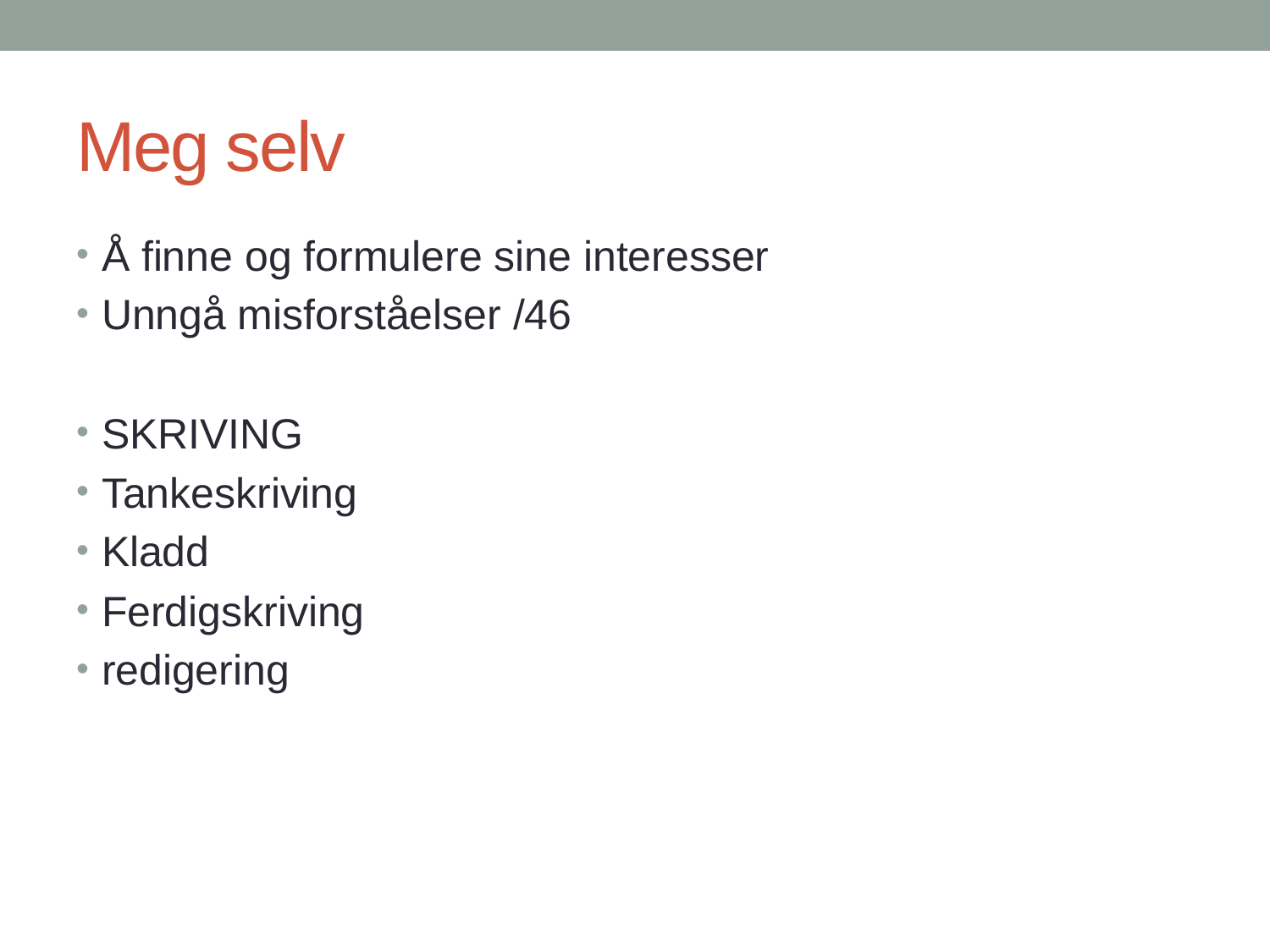

# Meg selv
Å finne og formulere sine interesser
Unngå misforståelser /46

SKRIVING
Tankeskriving
Kladd
Ferdigskriving
redigering